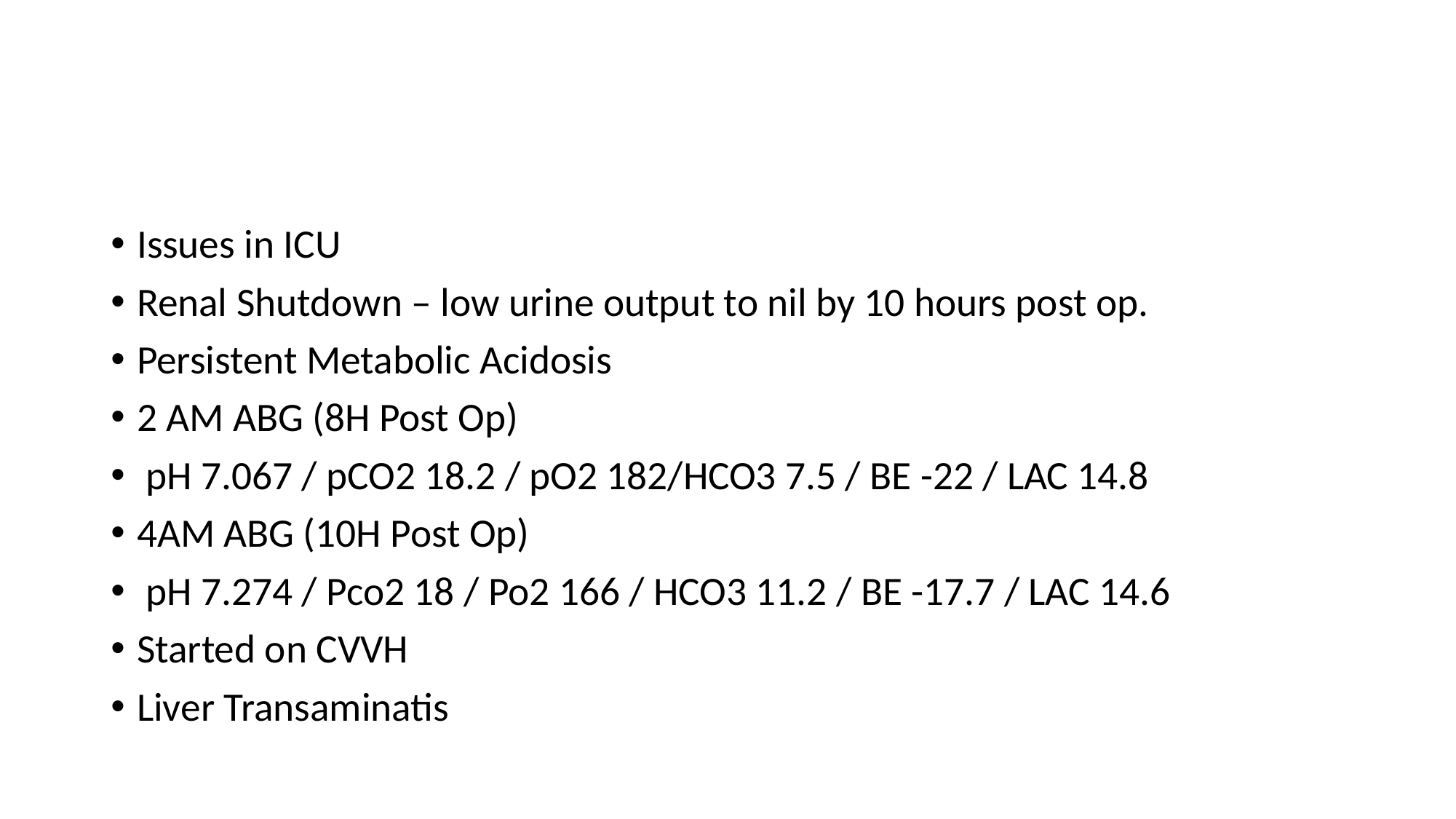

#
Issues in ICU
Renal Shutdown – low urine output to nil by 10 hours post op.
Persistent Metabolic Acidosis
2 AM ABG (8H Post Op)
 pH 7.067 / pCO2 18.2 / pO2 182/HCO3 7.5 / BE -22 / LAC 14.8
4AM ABG (10H Post Op)
 pH 7.274 / Pco2 18 / Po2 166 / HCO3 11.2 / BE -17.7 / LAC 14.6
Started on CVVH
Liver Transaminatis